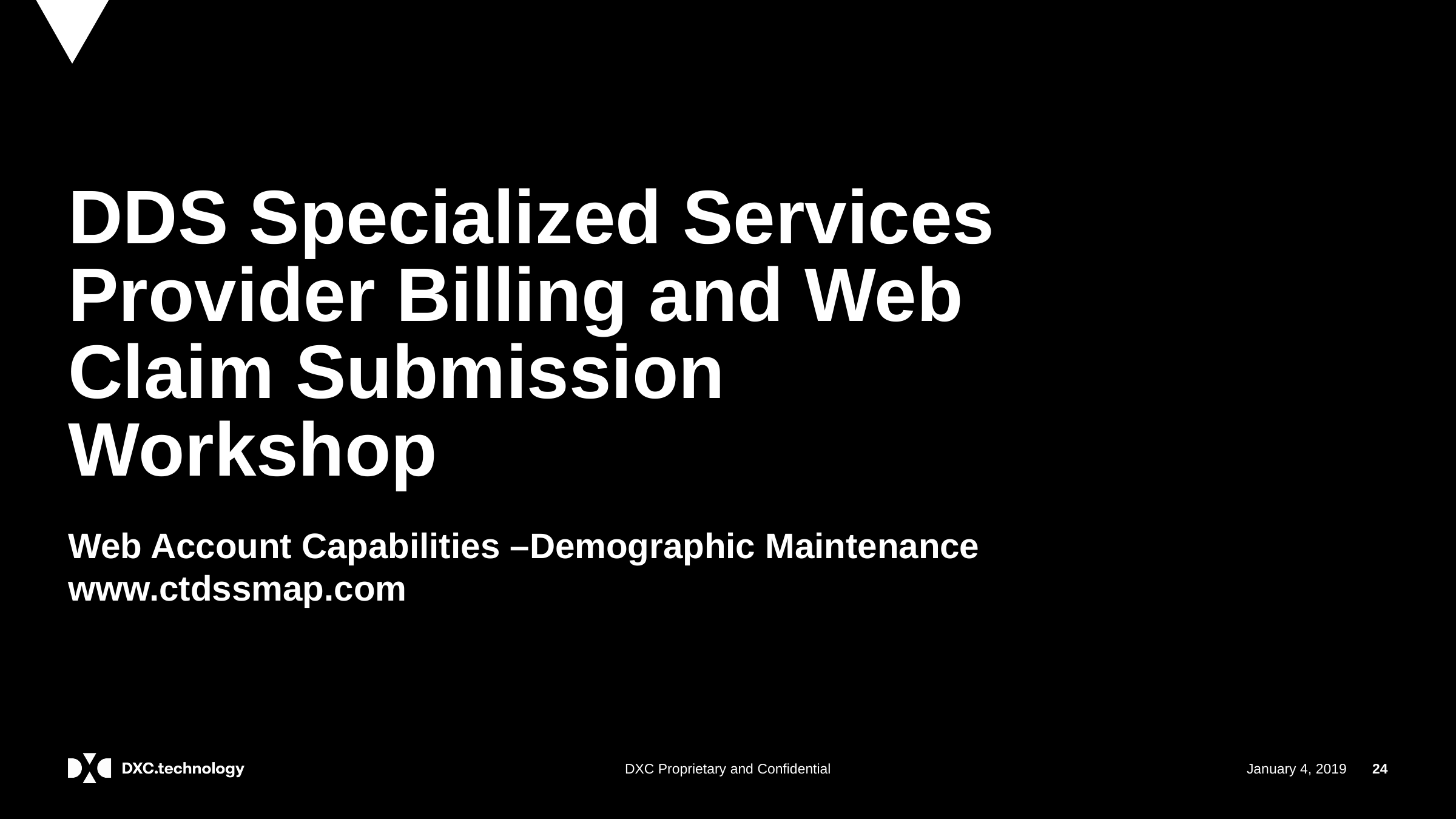

# DDS Specialized Services Provider Billing and Web Claim Submission Workshop
Web Account Capabilities –Demographic Maintenance www.ctdssmap.com